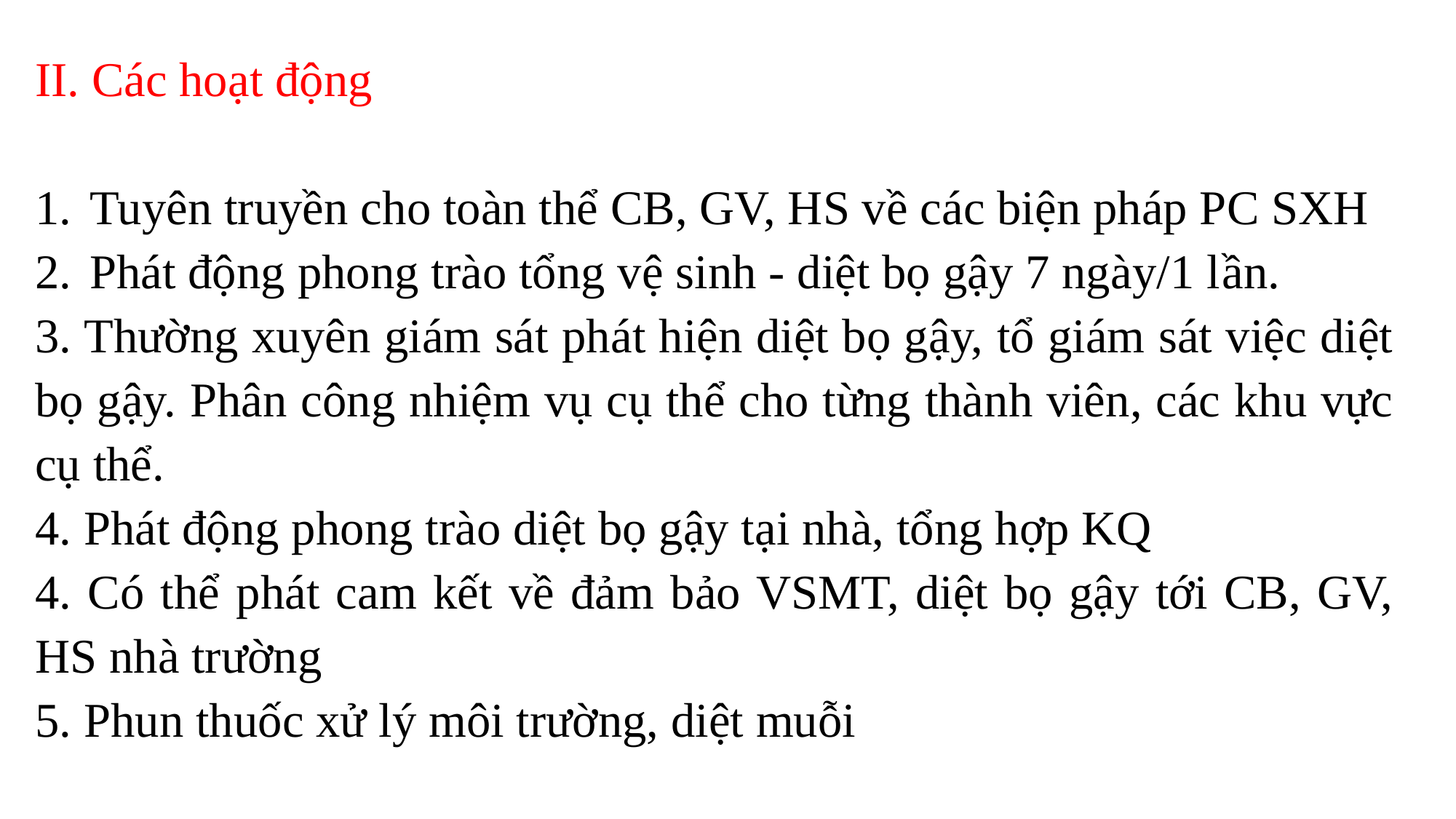

II. Các hoạt động

Tuyên truyền cho toàn thể CB, GV, HS về các biện pháp PC SXH
Phát động phong trào tổng vệ sinh - diệt bọ gậy 7 ngày/1 lần.
3. Thường xuyên giám sát phát hiện diệt bọ gậy, tổ giám sát việc diệt bọ gậy. Phân công nhiệm vụ cụ thể cho từng thành viên, các khu vực cụ thể.
4. Phát động phong trào diệt bọ gậy tại nhà, tổng hợp KQ
4. Có thể phát cam kết về đảm bảo VSMT, diệt bọ gậy tới CB, GV, HS nhà trường
5. Phun thuốc xử lý môi trường, diệt muỗi